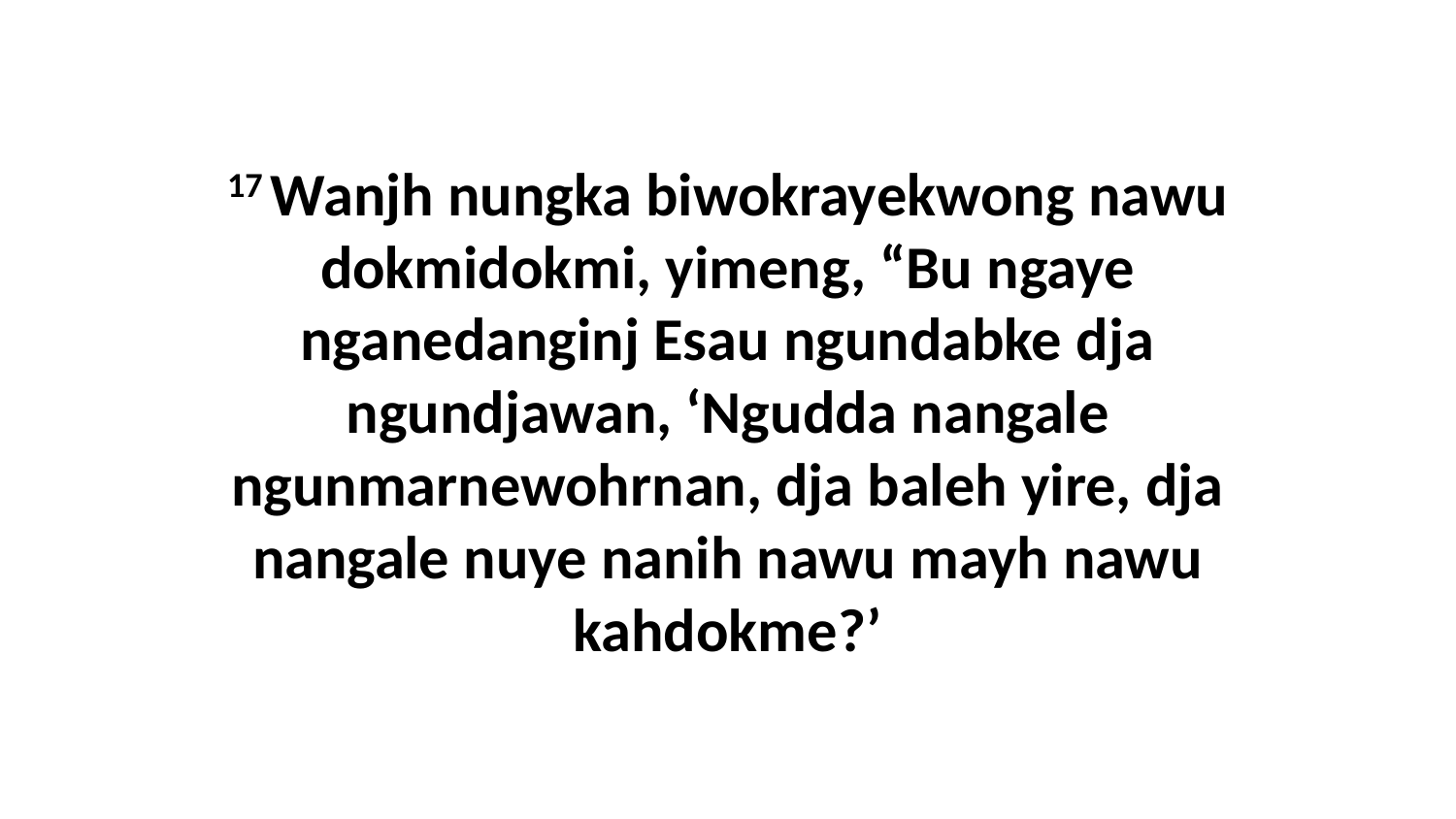

17 Wanjh nungka biwokrayekwong nawu dokmidokmi, yimeng, “Bu ngaye nganedanginj Esau ngundabke dja ngundjawan, ‘Ngudda nangale ngunmarnewohrnan, dja baleh yire, dja nangale nuye nanih nawu mayh nawu kahdokme?’